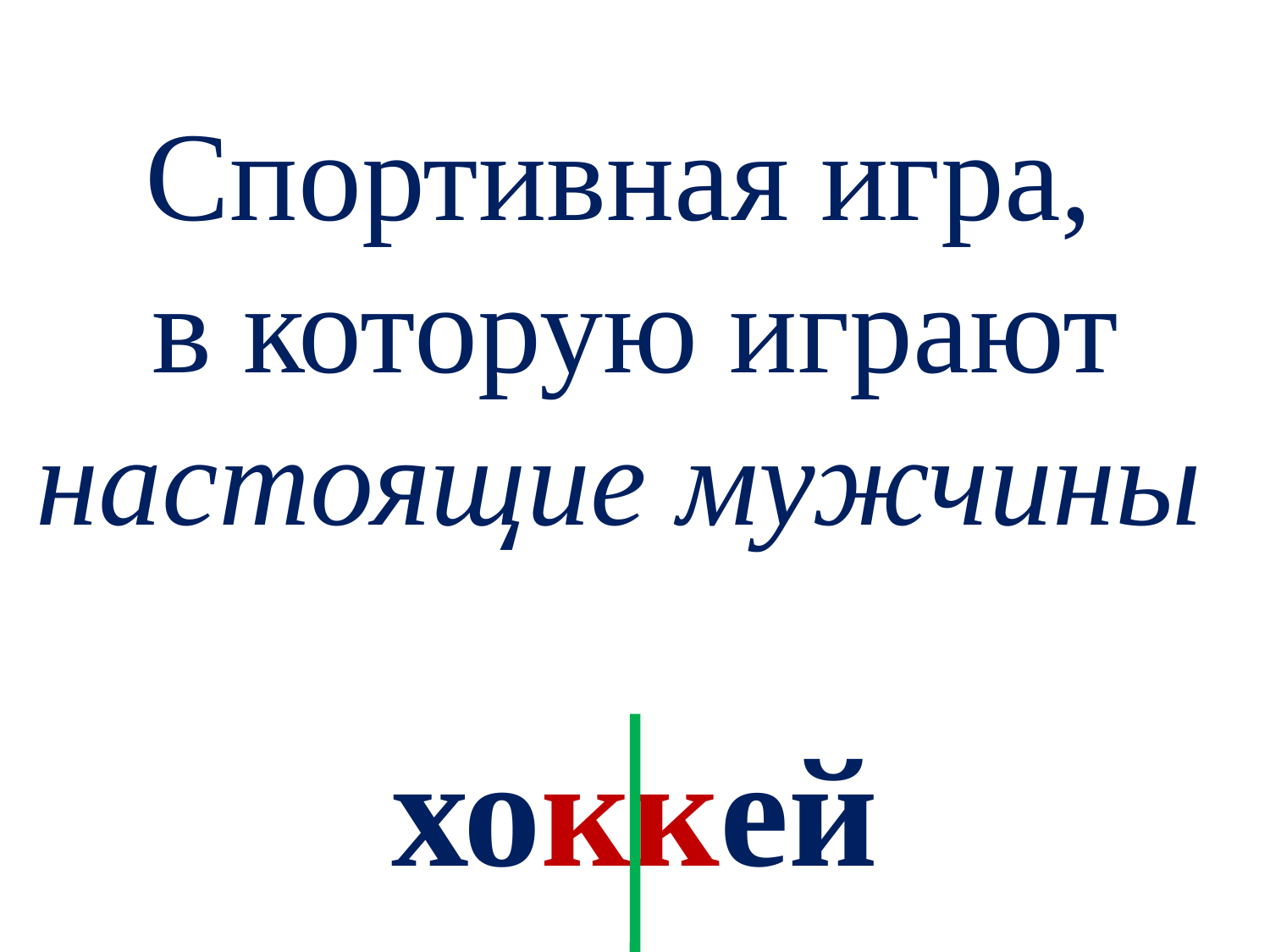

# Спортивная игра, в которую играют настоящие мужчины
хоккей